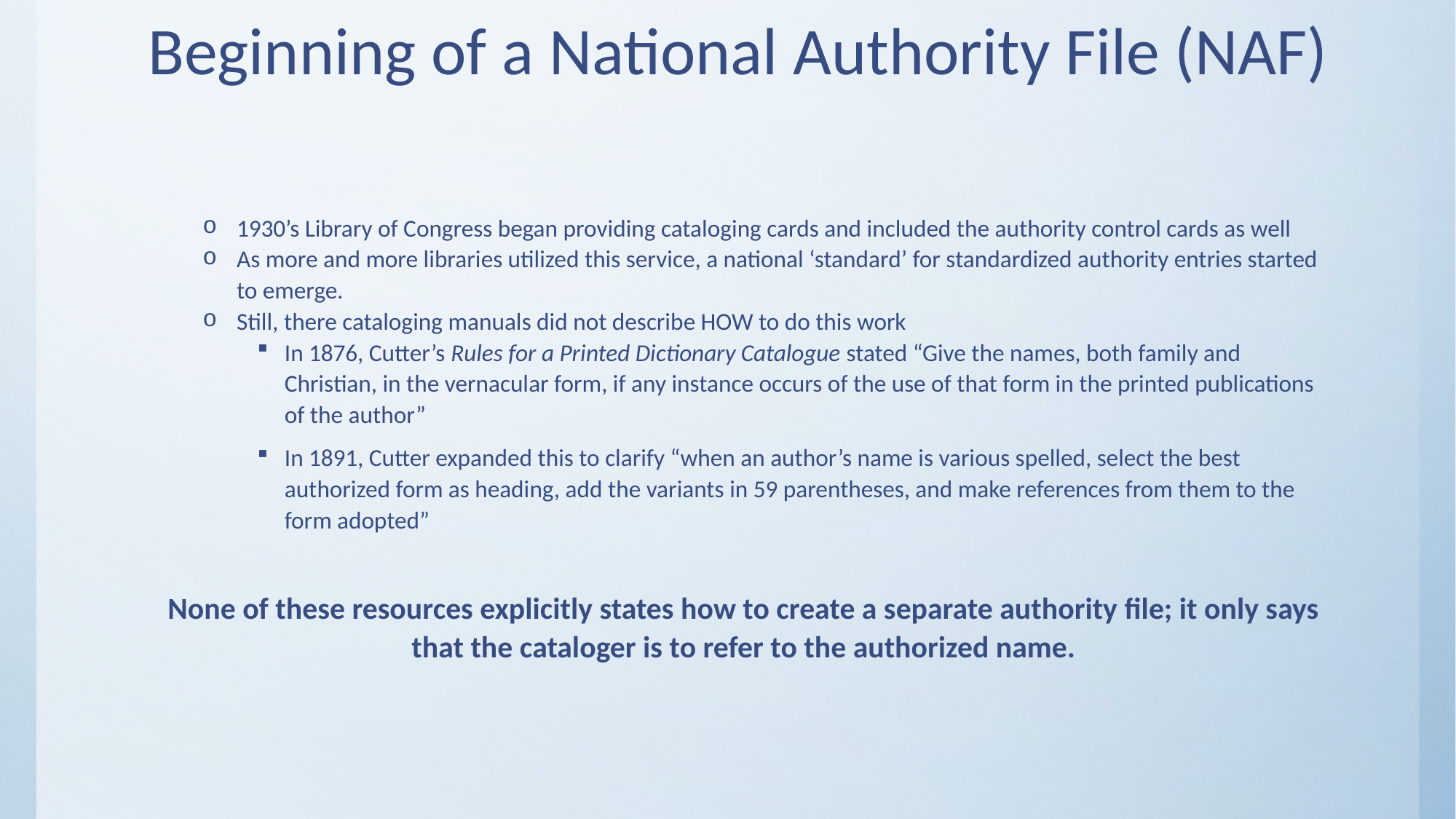

# Beginning of a National Authority File (NAF)
1930’s Library of Congress began providing cataloging cards and included the authority control cards as well
As more and more libraries utilized this service, a national ‘standard’ for standardized authority entries started to emerge.
Still, there cataloging manuals did not describe HOW to do this work
In 1876, Cutter’s Rules for a Printed Dictionary Catalogue stated “Give the names, both family and Christian, in the vernacular form, if any instance occurs of the use of that form in the printed publications of the author”
In 1891, Cutter expanded this to clarify “when an author’s name is various spelled, select the best authorized form as heading, add the variants in 59 parentheses, and make references from them to the form adopted”

None of these resources explicitly states how to create a separate authority file; it only says that the cataloger is to refer to the authorized name.